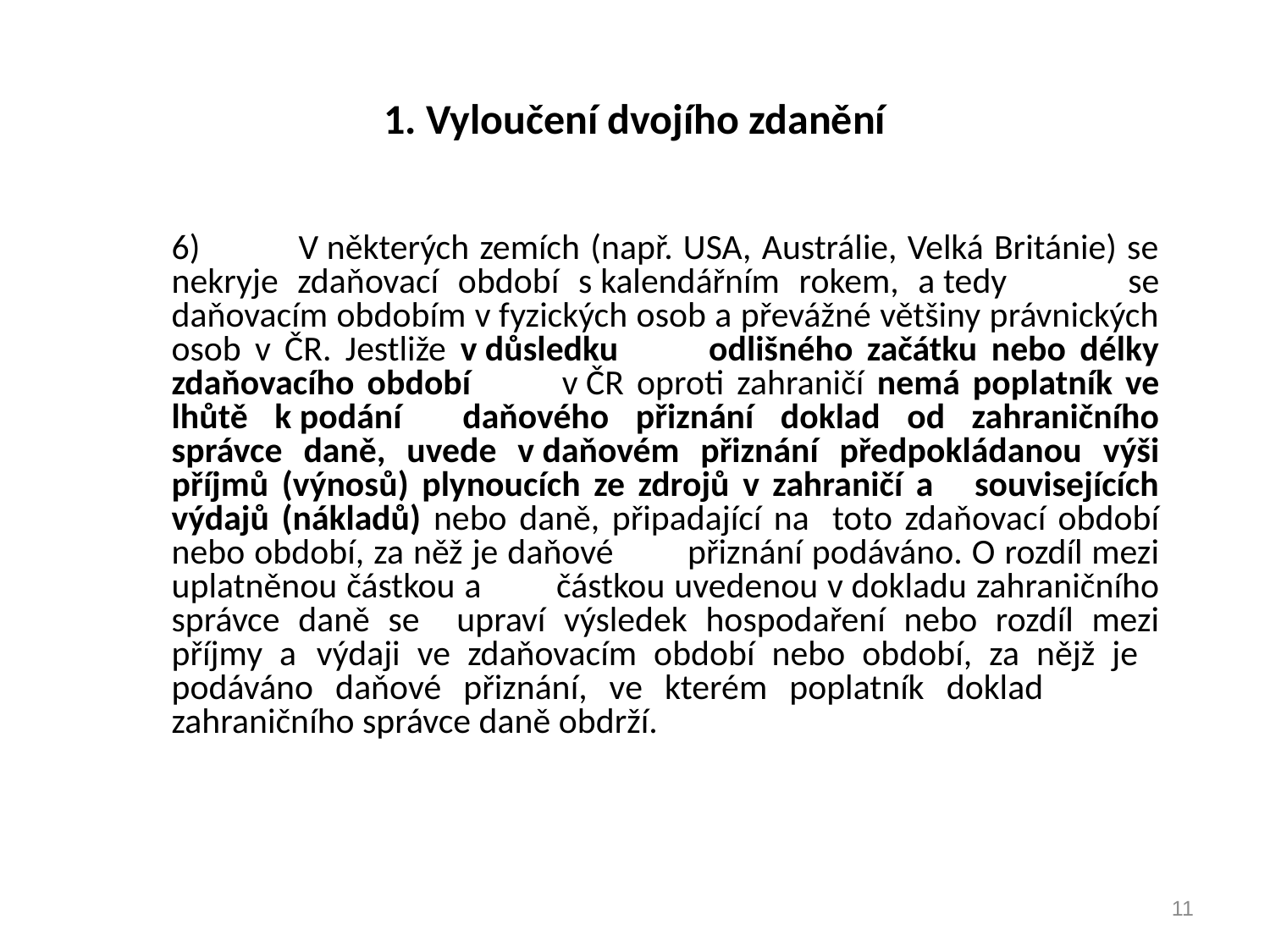

# 1. Vyloučení dvojího zdanění
	6)	V některých zemích (např. USA, Austrálie, Velká Británie) se nekryje zdaňovací období s kalendářním rokem, a tedy 	se daňovacím obdobím v fyzických osob a převážné většiny právnických osob v ČR. Jestliže v důsledku 	odlišného začátku nebo délky zdaňovacího období 	v ČR oproti zahraničí nemá poplatník ve lhůtě k podání 	daňového přiznání doklad od zahraničního správce daně, uvede v daňovém přiznání předpokládanou výši příjmů (výnosů) plynoucích ze zdrojů v zahraničí a 	souvisejících výdajů (nákladů) nebo daně, připadající na 	toto zdaňovací období nebo období, za něž je daňové 	přiznání podáváno. O rozdíl mezi uplatněnou částkou a 	částkou uvedenou v dokladu zahraničního správce daně se 	upraví výsledek hospodaření nebo rozdíl mezi příjmy a 	výdaji ve zdaňovacím období nebo období, za nějž je 	podáváno daňové přiznání, ve kterém poplatník doklad 	zahraničního správce daně obdrží.
11